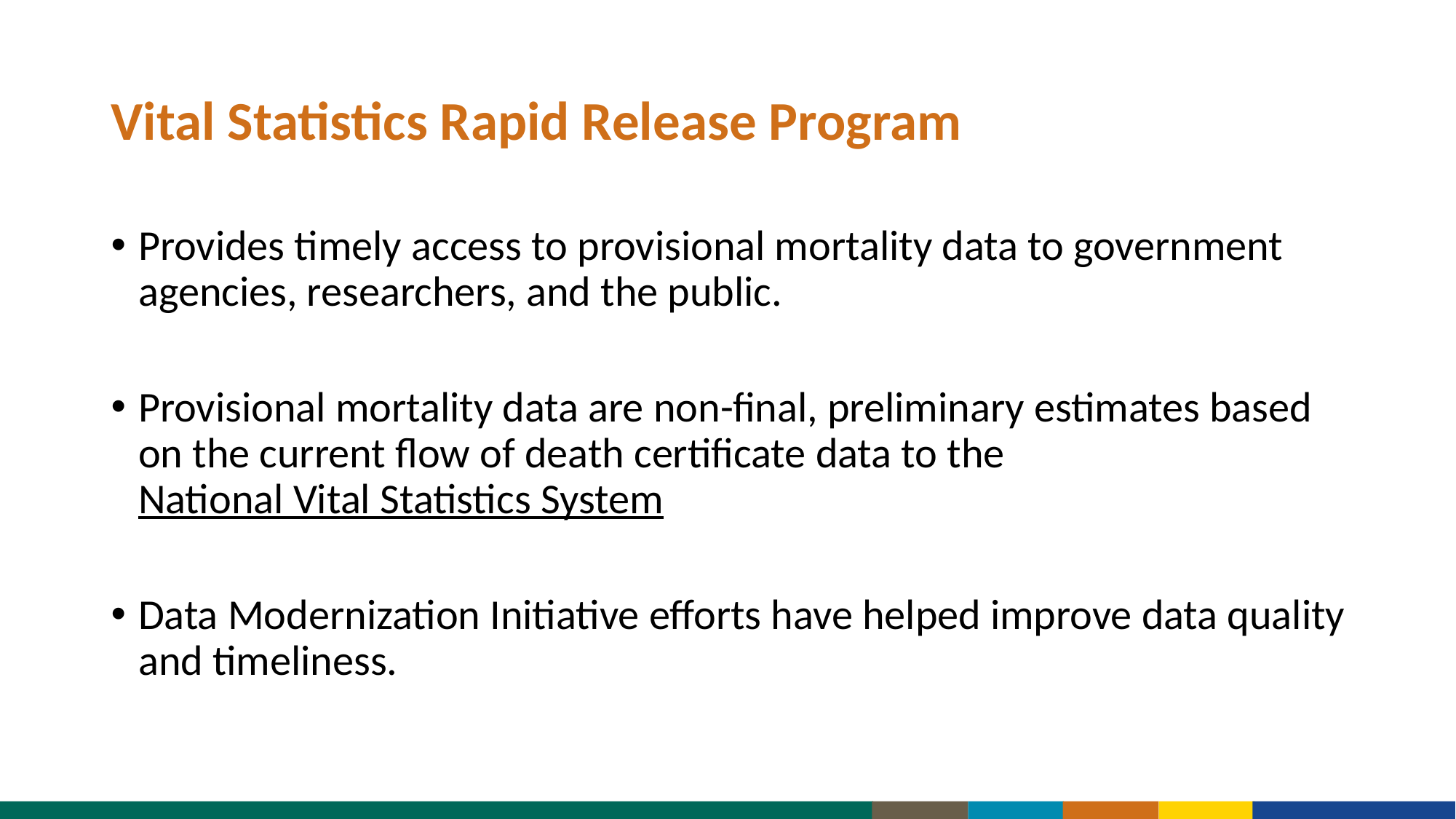

# Vital Statistics Rapid Release Program
Provides timely access to provisional mortality data to government agencies, researchers, and the public.

Provisional mortality data are non-final, preliminary estimates based on the current flow of death certificate data to the National Vital Statistics System

Data Modernization Initiative efforts have helped improve data quality and timeliness.